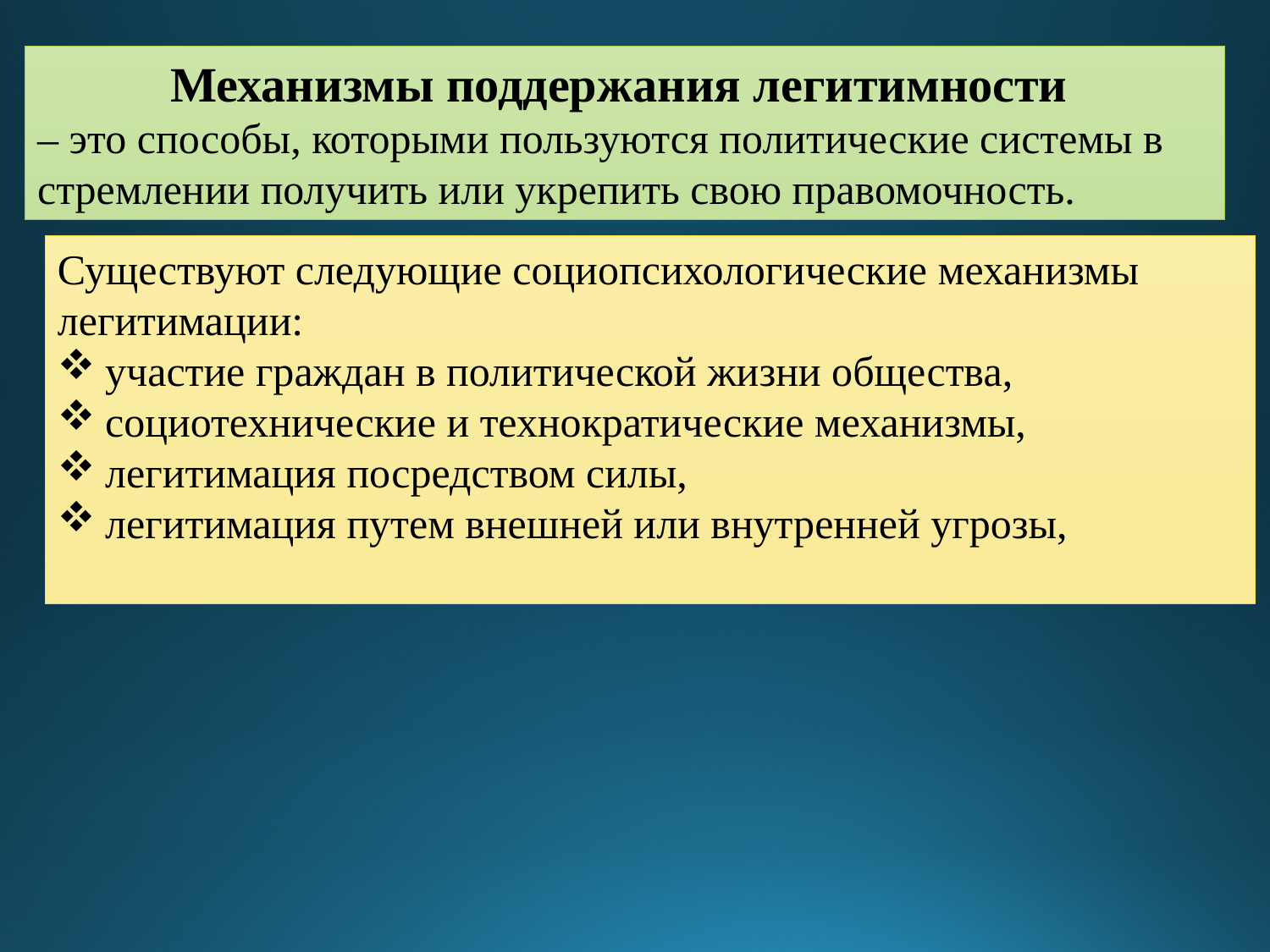

Механизмы поддержания легитимности
– это способы, которыми пользуются политические системы в стремлении получить или укрепить свою правомочность.
Существуют следующие социопсихологические механизмы легитимации:
участие граждан в политической жизни общества,
социотехнические и технократические механизмы,
легитимация посредством силы,
легитимация путем внешней или внутренней угрозы,